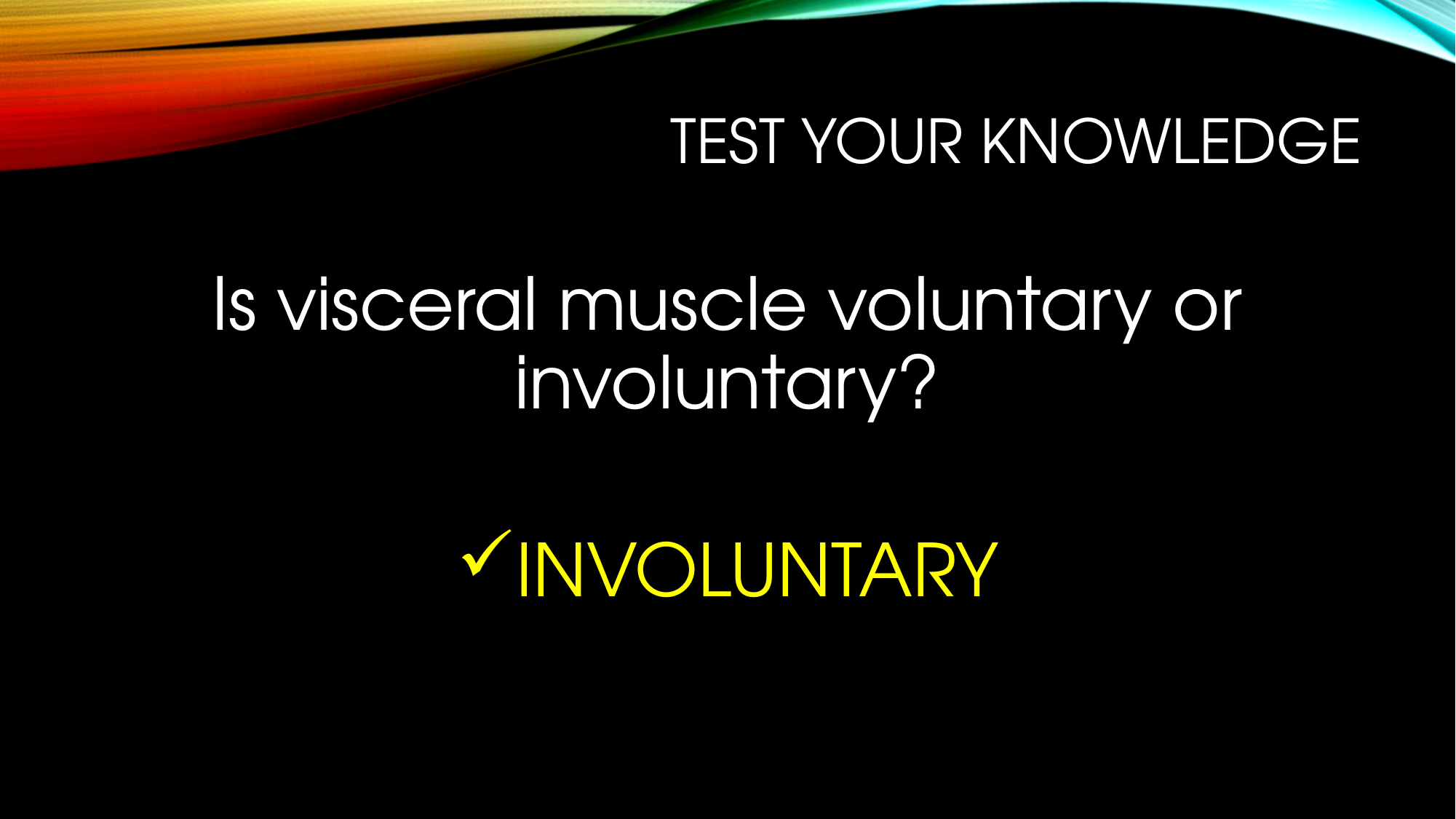

# Test your Knowledge
Is visceral muscle voluntary or involuntary?

INVOLUNTARY